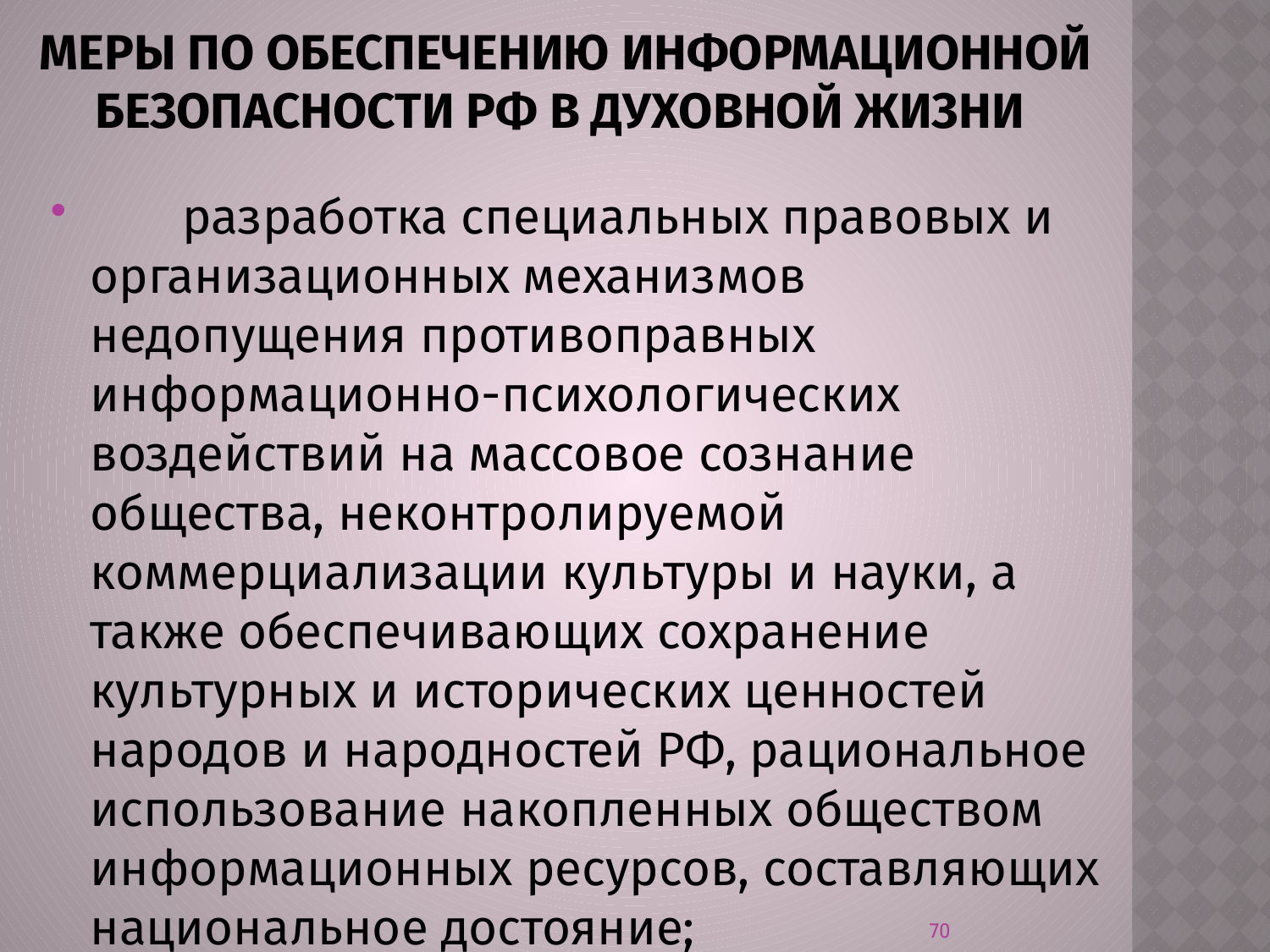

# меры по обеспечению информационной безопасности РФ в духовной жизни
       разработка специальных правовых и организационных механизмов недопущения противоправных информационно-психологических воздействий на массовое сознание общества, неконтролируемой коммерциализации культуры и науки, а также обеспечивающих сохранение культурных и исторических ценностей народов и народностей РФ, рациональное использование накопленных обществом информационных ресурсов, составляющих национальное достояние;

70